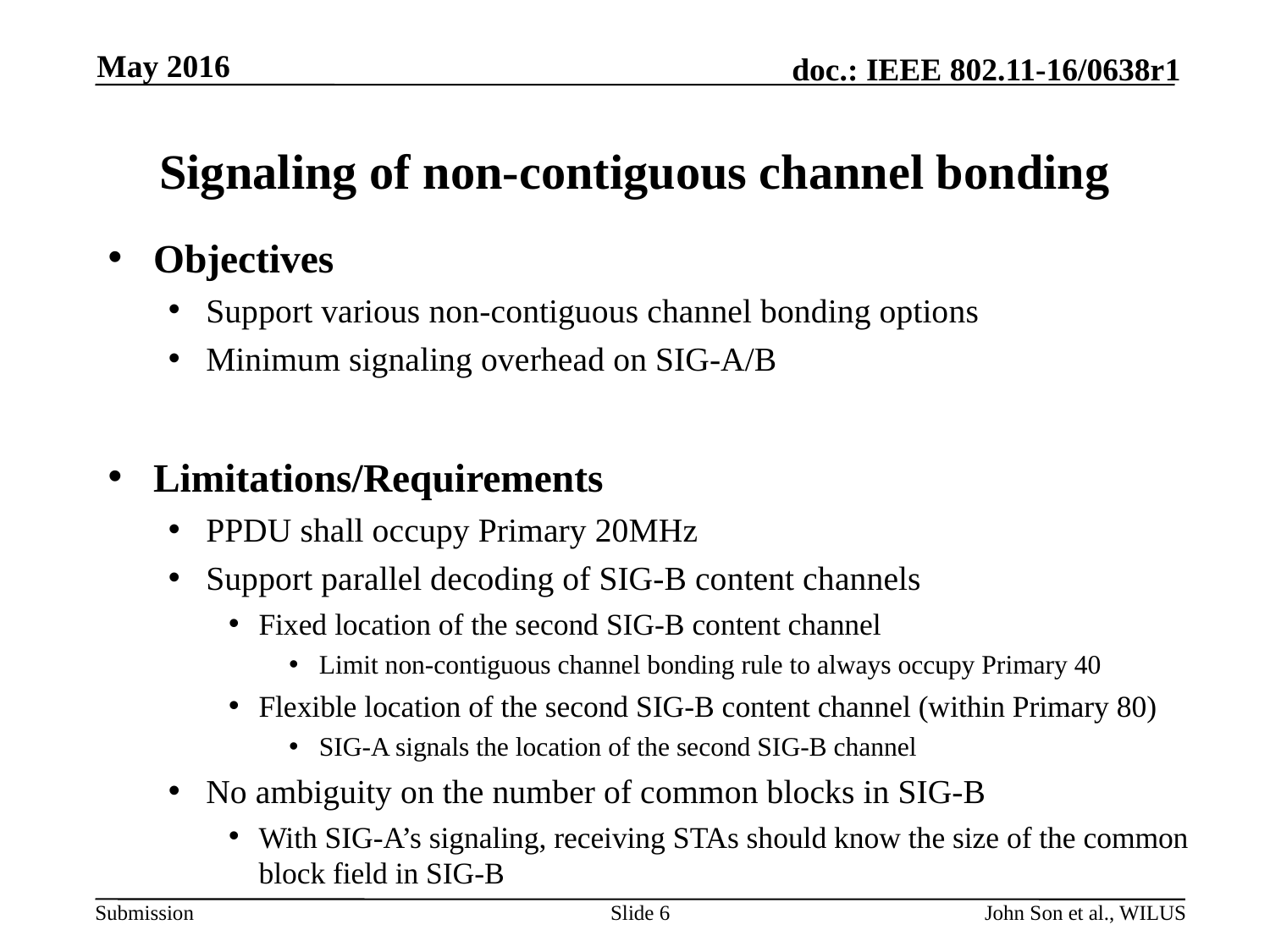

May 2016
# Signaling of non-contiguous channel bonding
Objectives
Support various non-contiguous channel bonding options
Minimum signaling overhead on SIG-A/B

Limitations/Requirements
PPDU shall occupy Primary 20MHz
Support parallel decoding of SIG-B content channels
Fixed location of the second SIG-B content channel
Limit non-contiguous channel bonding rule to always occupy Primary 40
Flexible location of the second SIG-B content channel (within Primary 80)
SIG-A signals the location of the second SIG-B channel
No ambiguity on the number of common blocks in SIG-B
With SIG-A’s signaling, receiving STAs should know the size of the common block field in SIG-B

Slide 6
John Son et al., WILUS